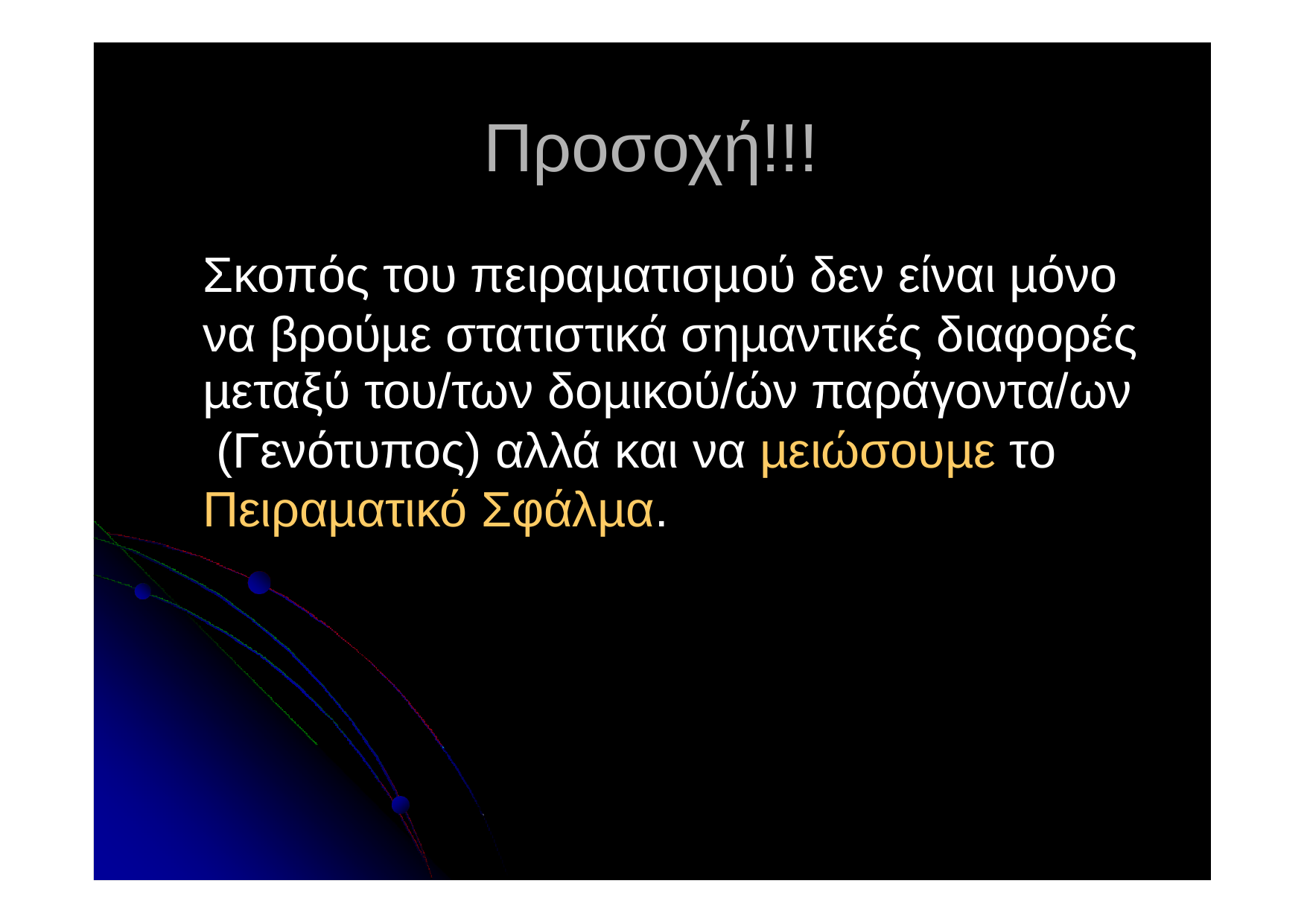

# Προσοχή!!!
Σκοπός του πειραµατισµού δεν είναι µόνο  να βρούµε στατιστικά σηµαντικές διαφορές
µεταξύ του/των δοµικού/ών παράγοντα/ων  (Γενότυπος) αλλά και να µειώσουµε το  Πειραµατικό Σφάλµα.